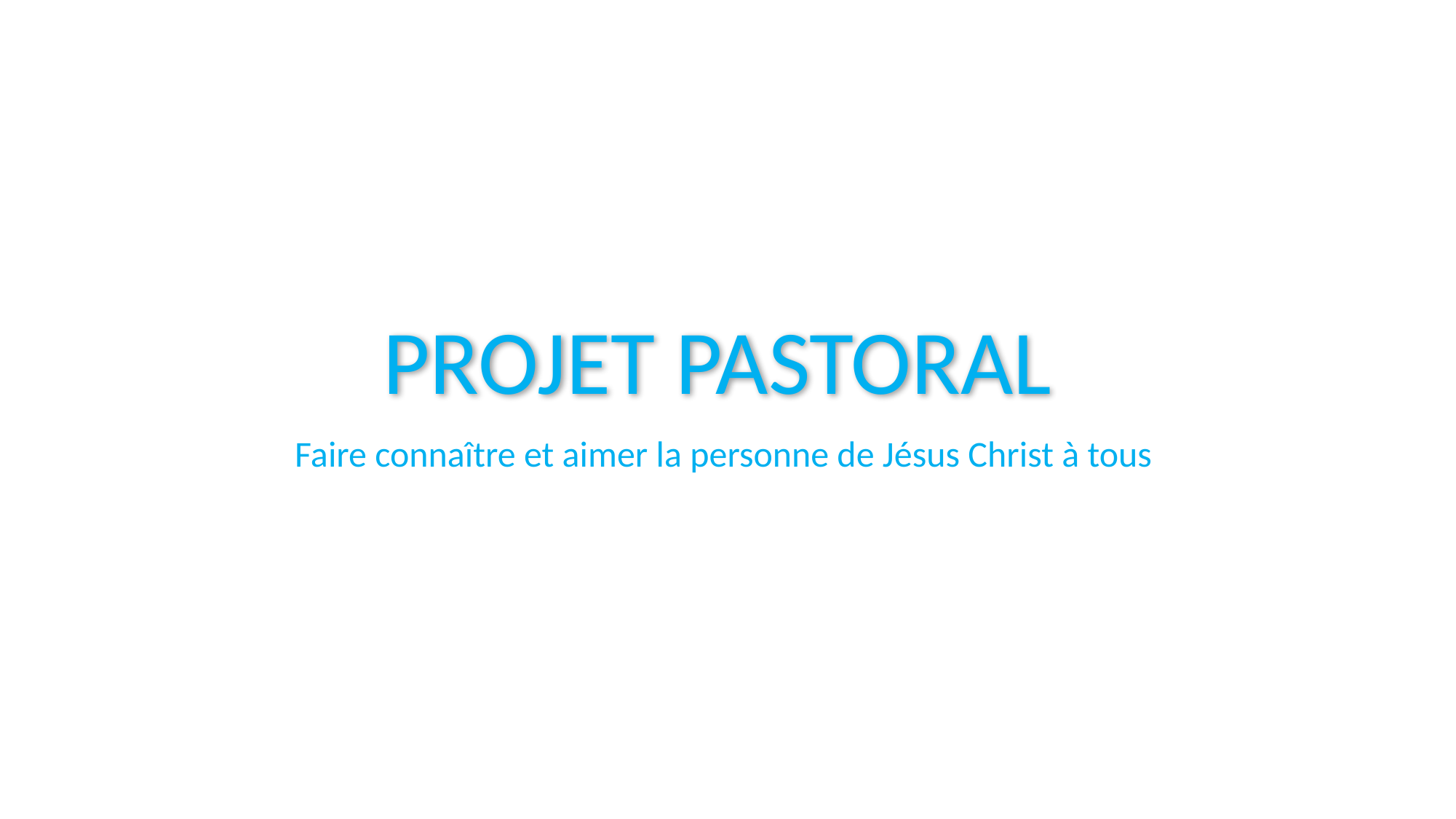

# PROJET PASTORAL
Faire connaître et aimer la personne de Jésus Christ à tous